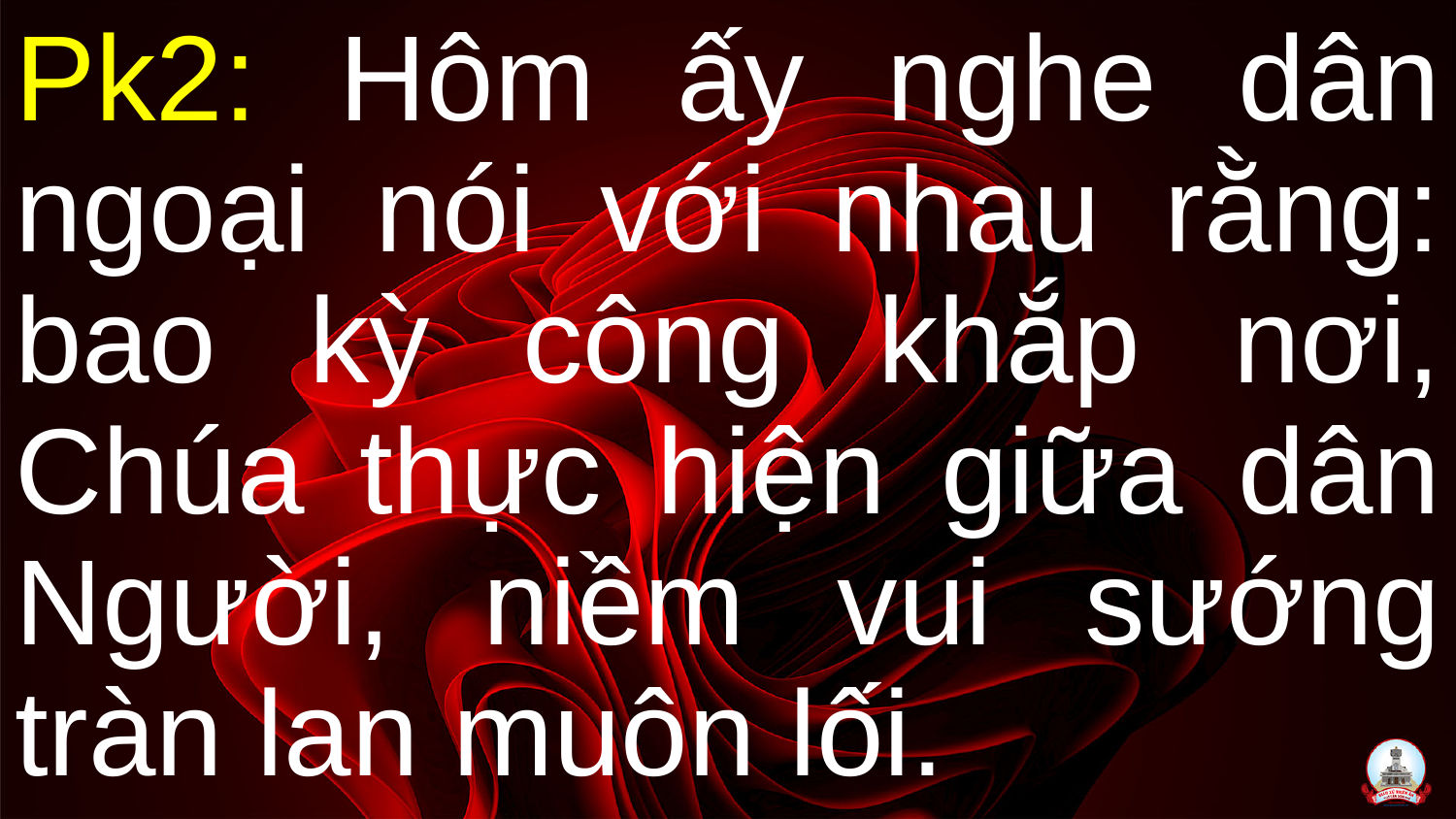

Pk2: Hôm ấy nghe dân ngoại nói với nhau rằng: bao kỳ công khắp nơi, Chúa thực hiện giữa dân Người, niềm vui sướng tràn lan muôn lối.